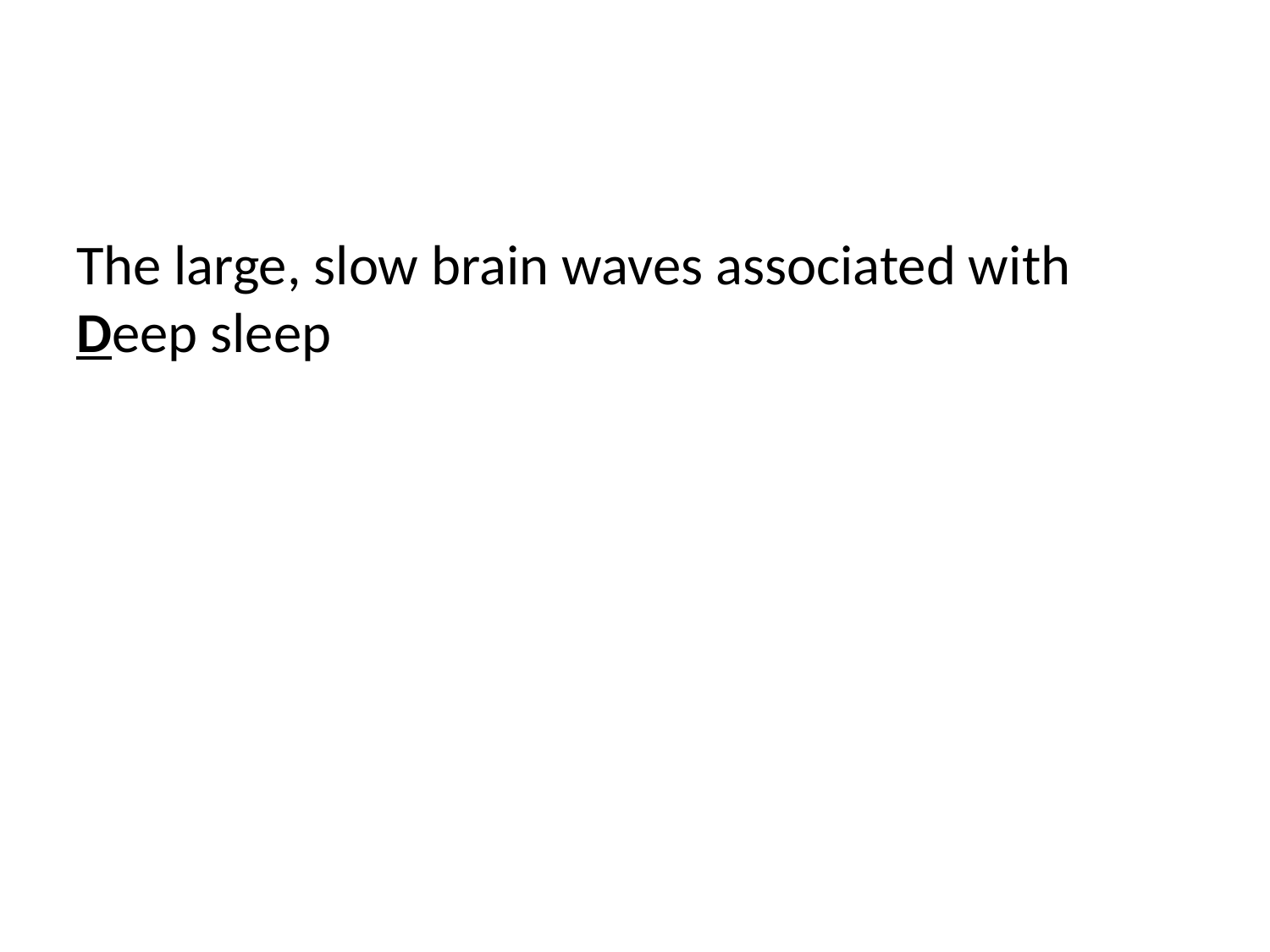

#
The large, slow brain waves associated with Deep sleep